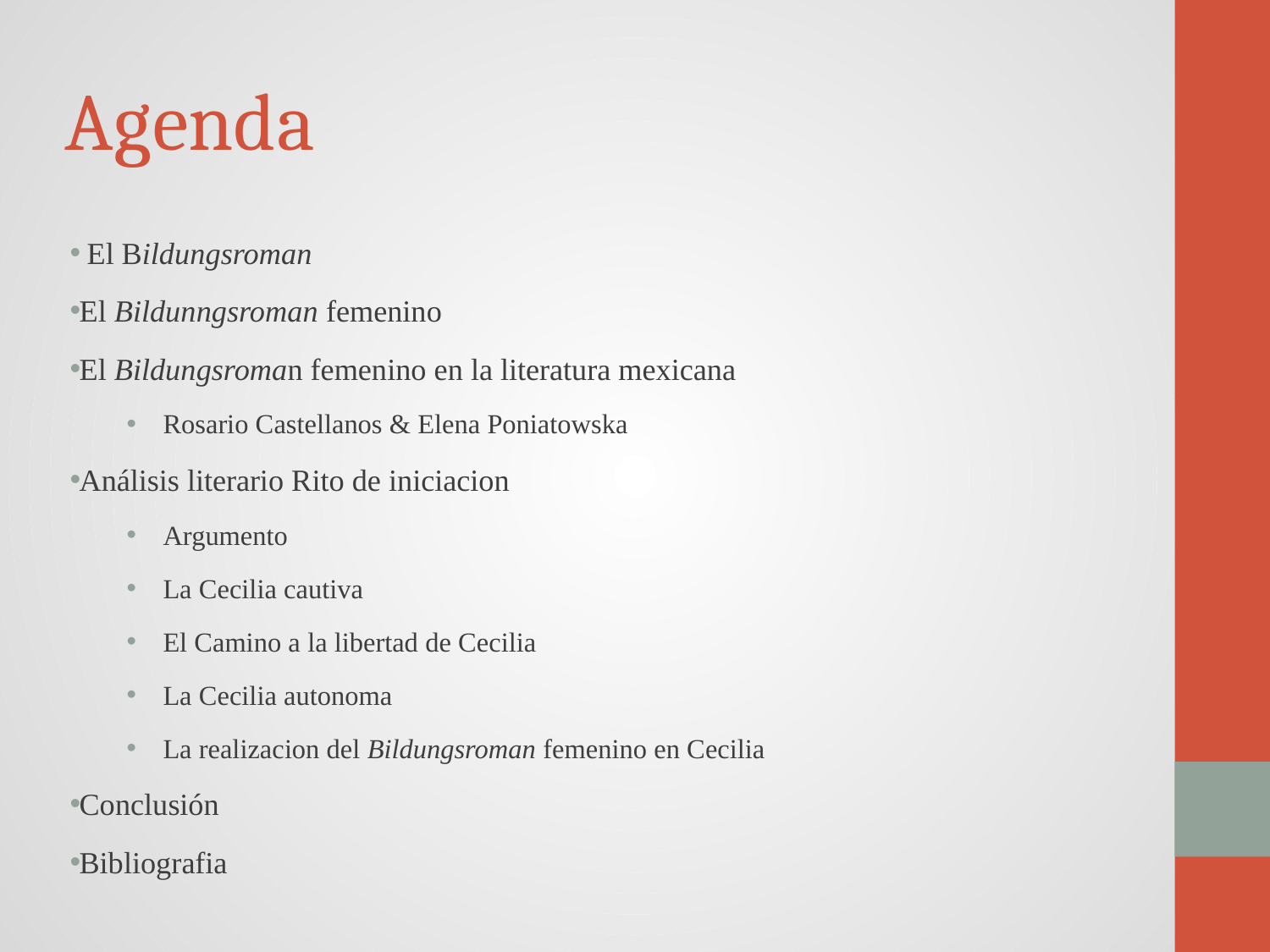

# Agenda
 El Bildungsroman
El Bildunngsroman femenino
El Bildungsroman femenino en la literatura mexicana
Rosario Castellanos & Elena Poniatowska
Análisis literario Rito de iniciacion
Argumento
La Cecilia cautiva
El Camino a la libertad de Cecilia
La Cecilia autonoma
La realizacion del Bildungsroman femenino en Cecilia
Conclusión
Bibliografia